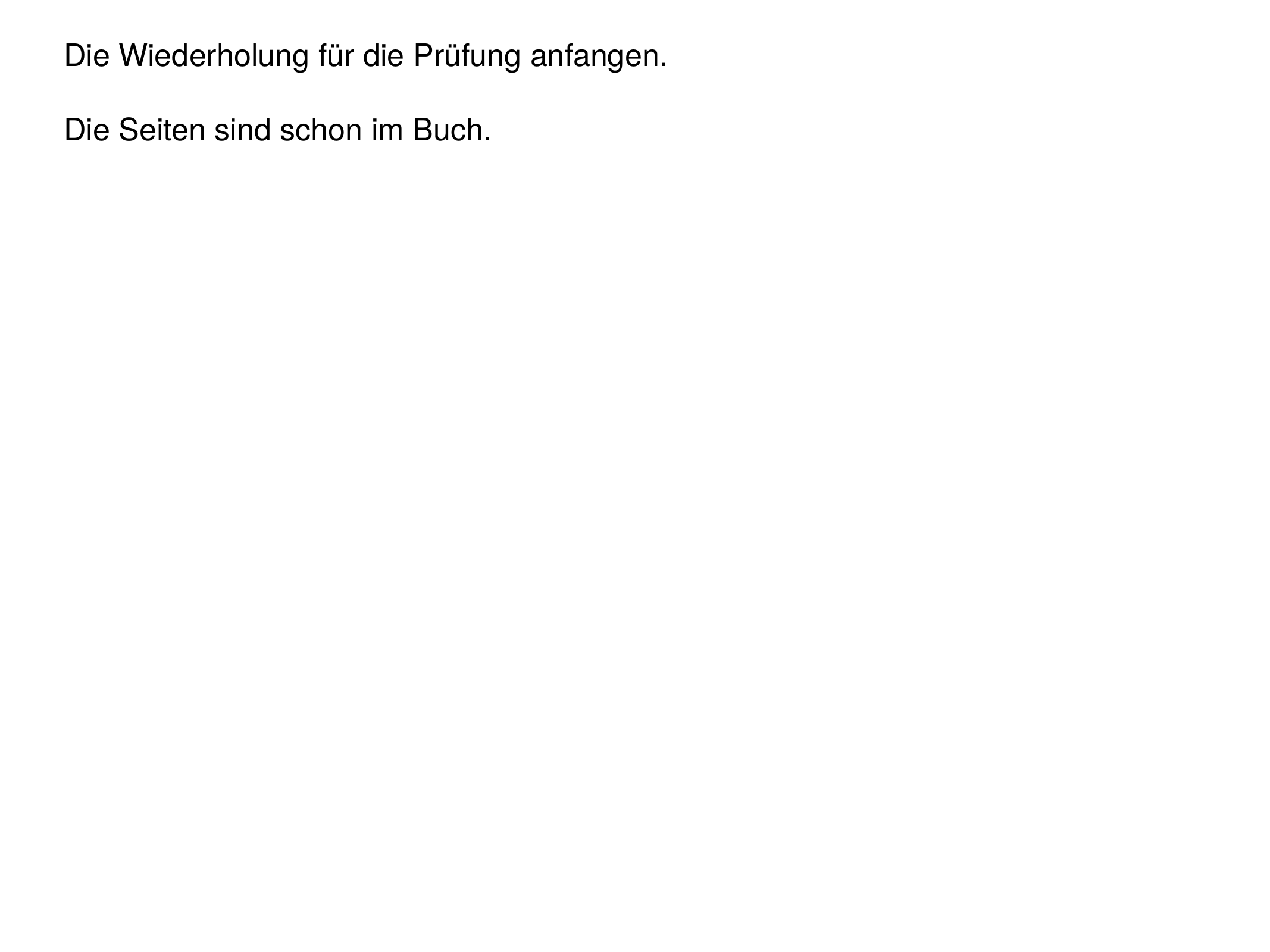

Die Wiederholung für die Prüfung anfangen.

Die Seiten sind schon im Buch.